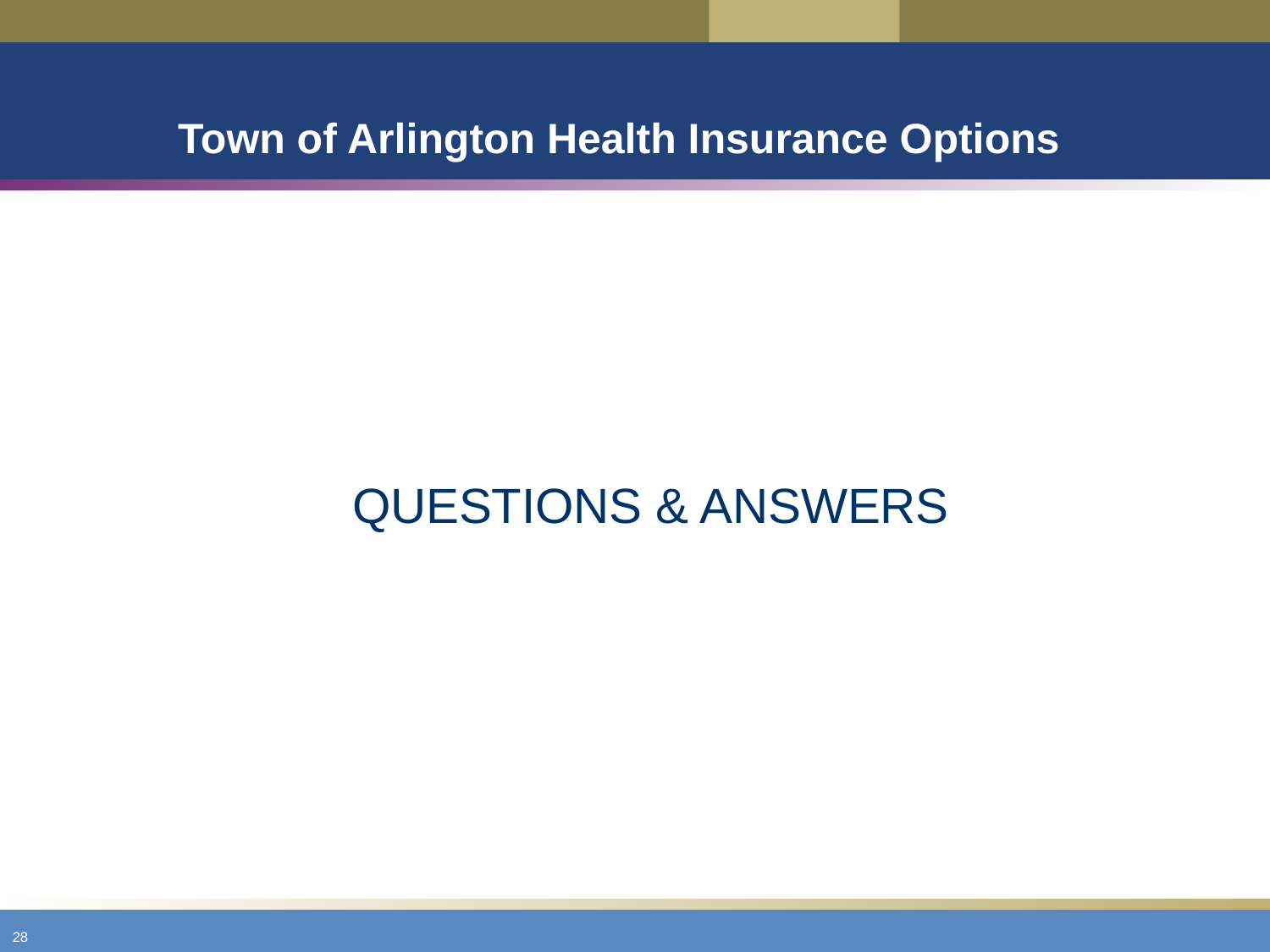

# Town of Arlington Health Insurance Options

QUESTIONS & ANSWERS